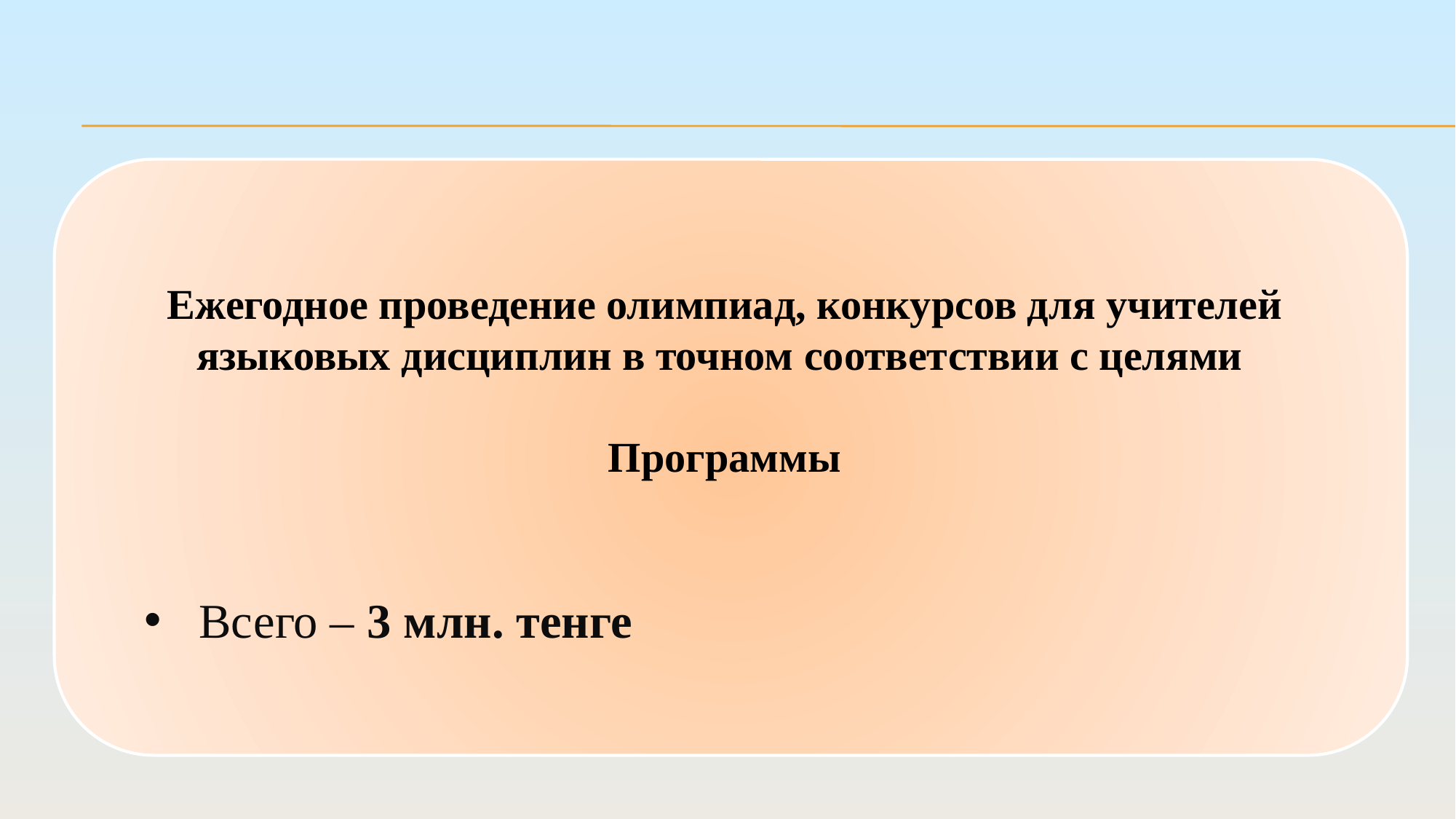

Ежегодное проведение олимпиад, конкурсов для учителей языковых дисциплин в точном соответствии с целями

Программы

Всего – 3 млн. тенге